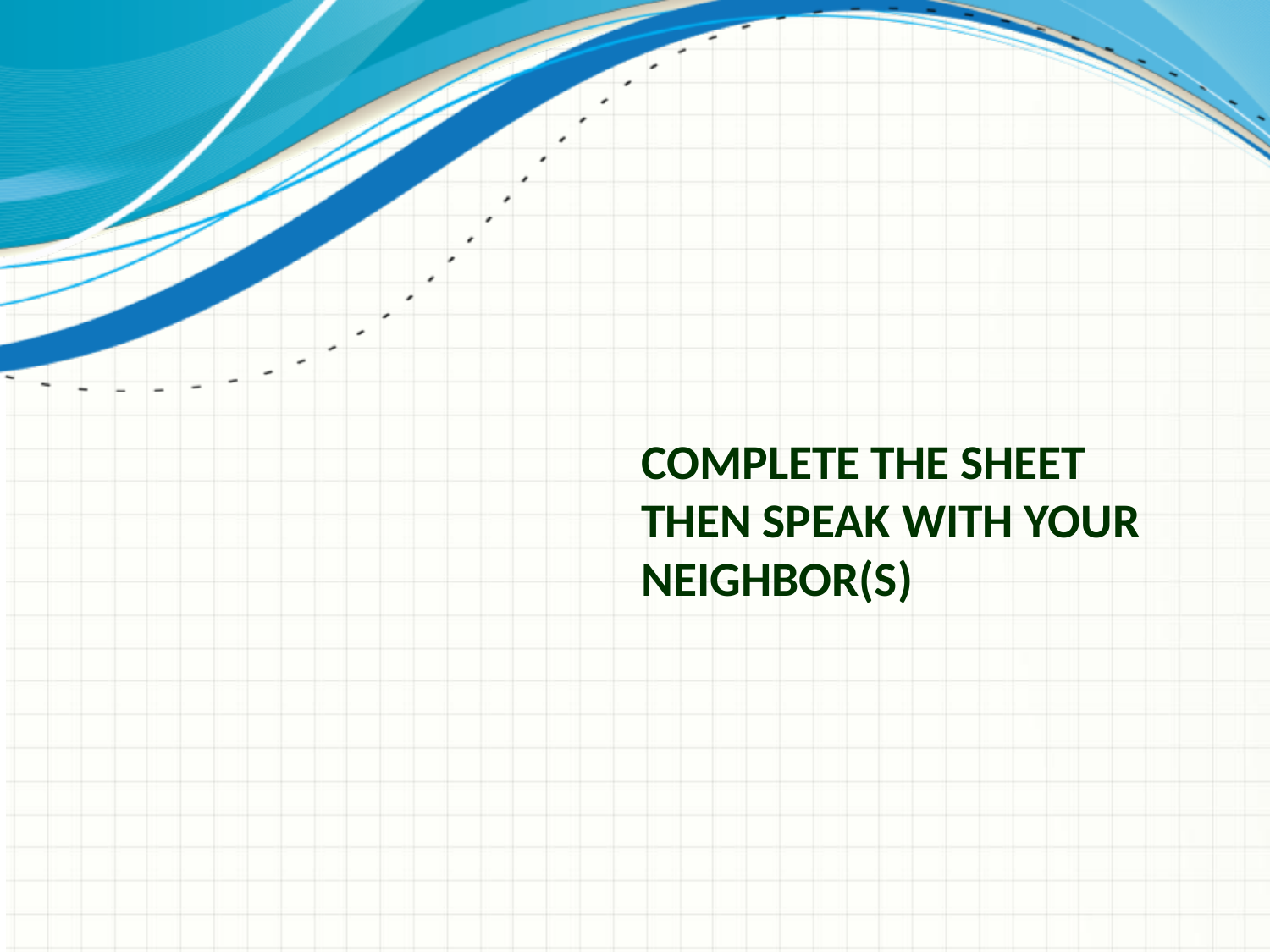

# Complete the sheet Then speak with your neighbor(s)